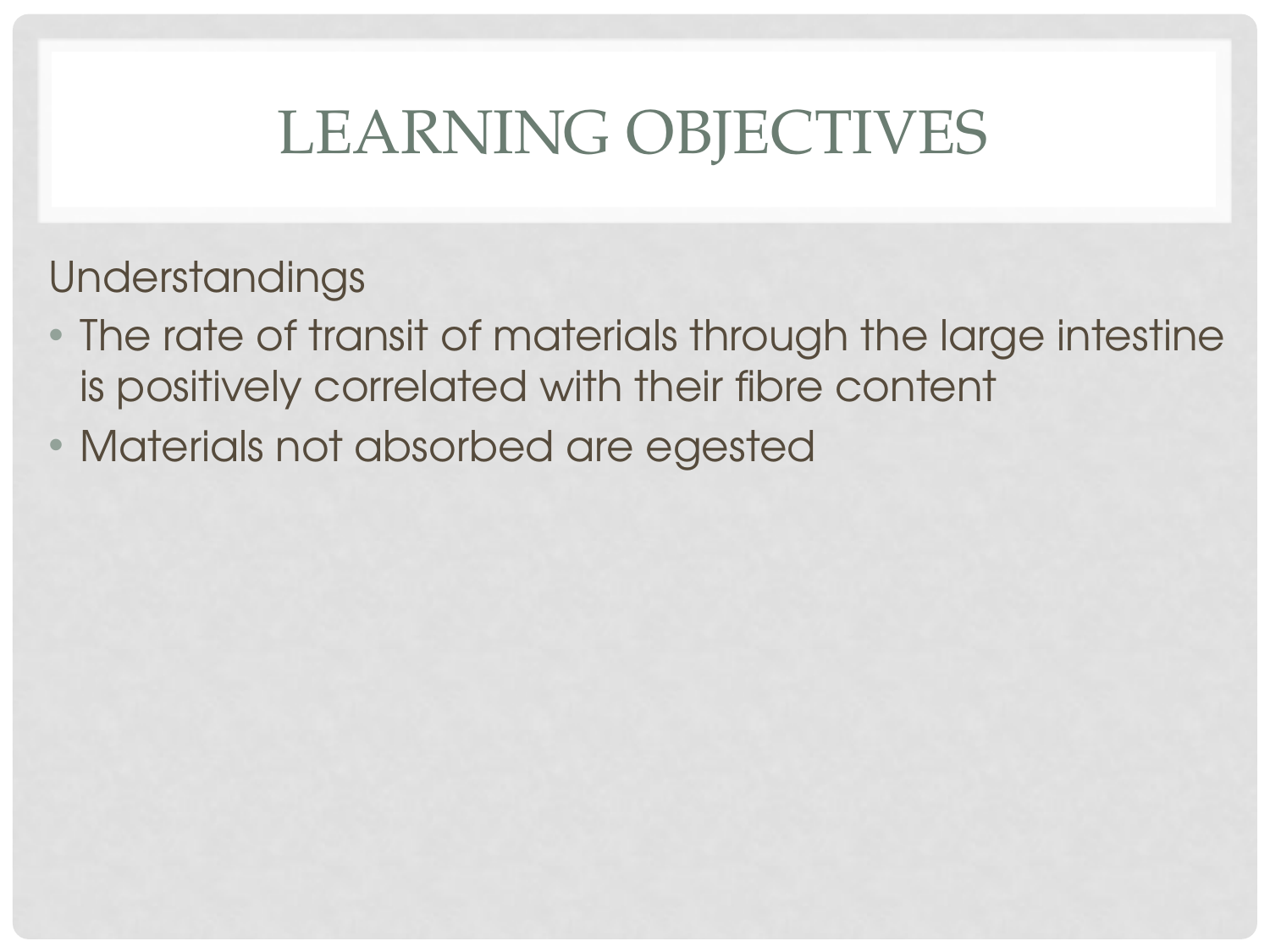

# Learning objectives
Understandings
The rate of transit of materials through the large intestine is positively correlated with their fibre content
Materials not absorbed are egested